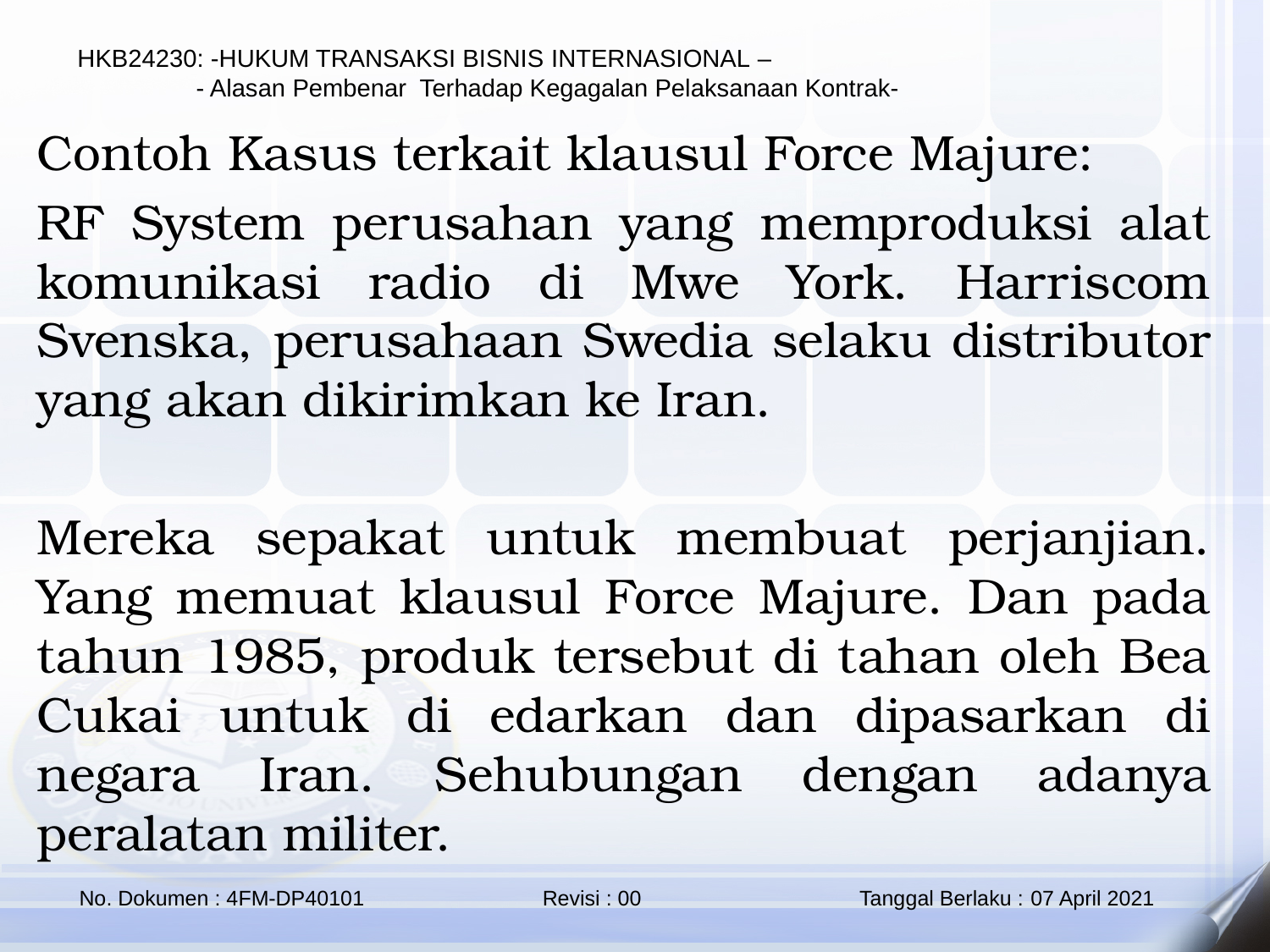

Contoh Kasus terkait klausul Force Majure:
RF System perusahan yang memproduksi alat komunikasi radio di Mwe York. Harriscom Svenska, perusahaan Swedia selaku distributor yang akan dikirimkan ke Iran.

Mereka sepakat untuk membuat perjanjian. Yang memuat klausul Force Majure. Dan pada tahun 1985, produk tersebut di tahan oleh Bea Cukai untuk di edarkan dan dipasarkan di negara Iran. Sehubungan dengan adanya peralatan militer.